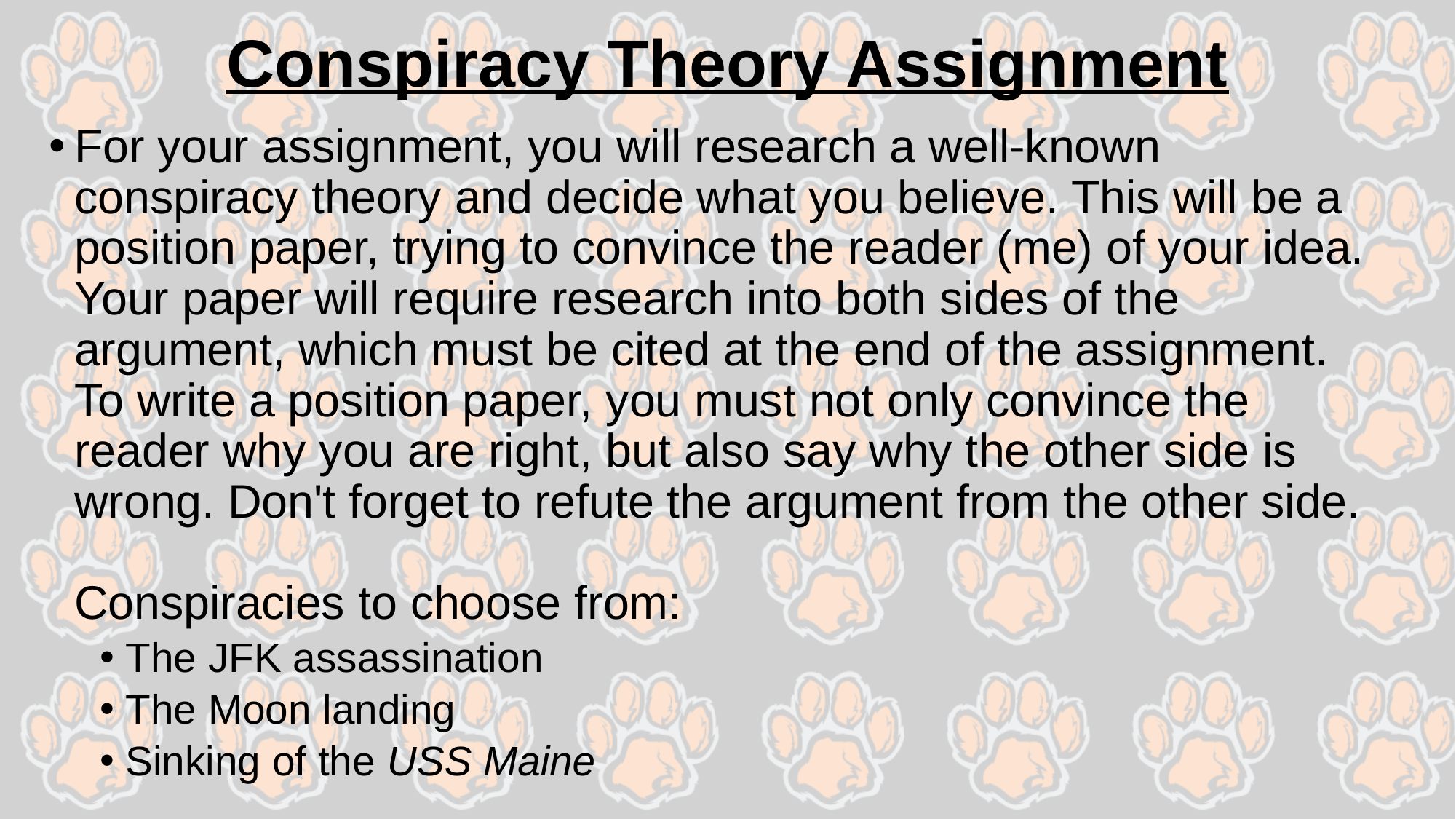

# Conspiracy Theory Assignment
For your assignment, you will research a well-known conspiracy theory and decide what you believe. This will be a position paper, trying to convince the reader (me) of your idea. Your paper will require research into both sides of the argument, which must be cited at the end of the assignment. To write a position paper, you must not only convince the reader why you are right, but also say why the other side is wrong. Don't forget to refute the argument from the other side.
Conspiracies to choose from:
The JFK assassination
The Moon landing
Sinking of the USS Maine